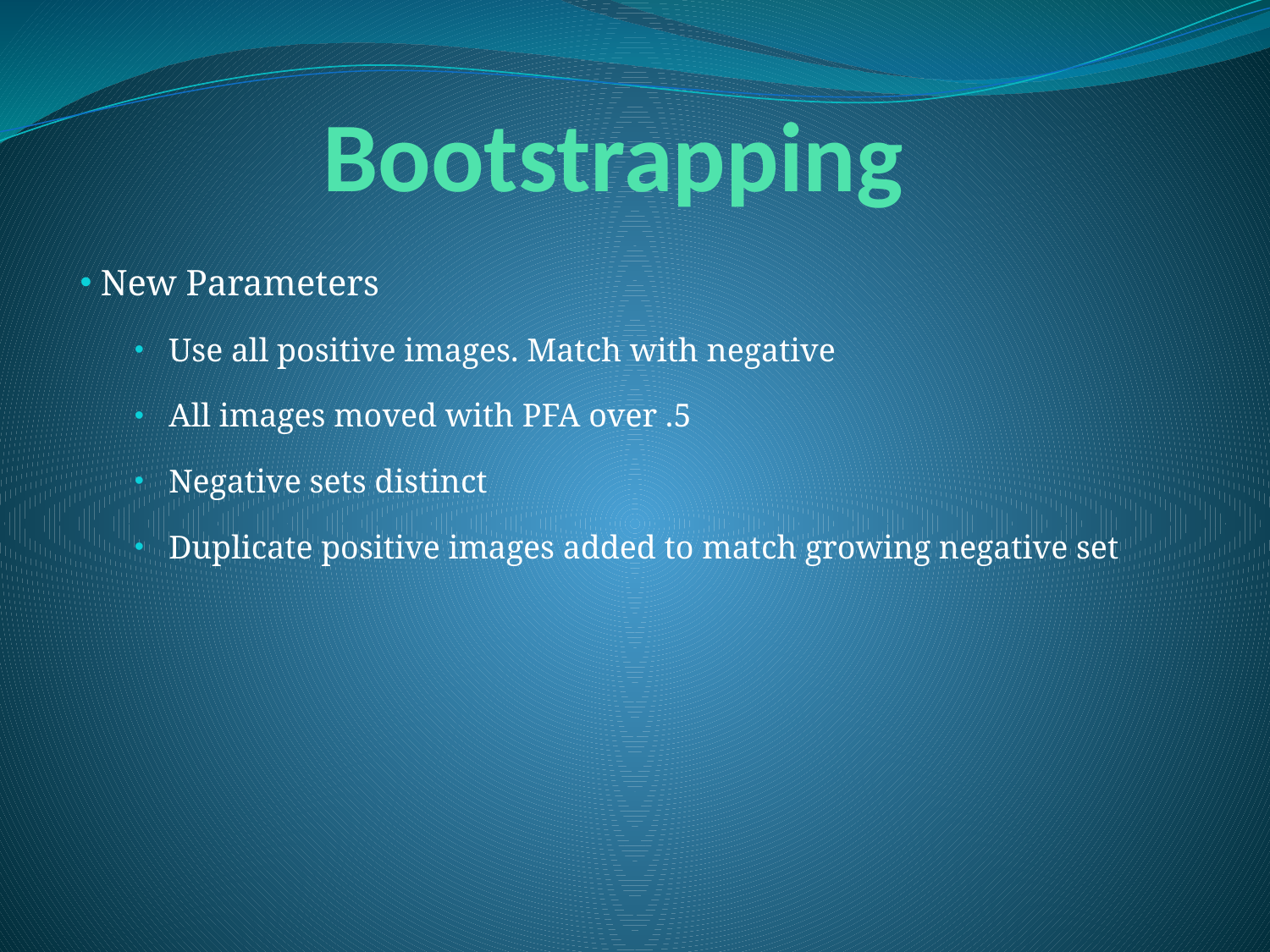

# Bootstrapping
 New Parameters
Use all positive images. Match with negative
All images moved with PFA over .5
Negative sets distinct
Duplicate positive images added to match growing negative set